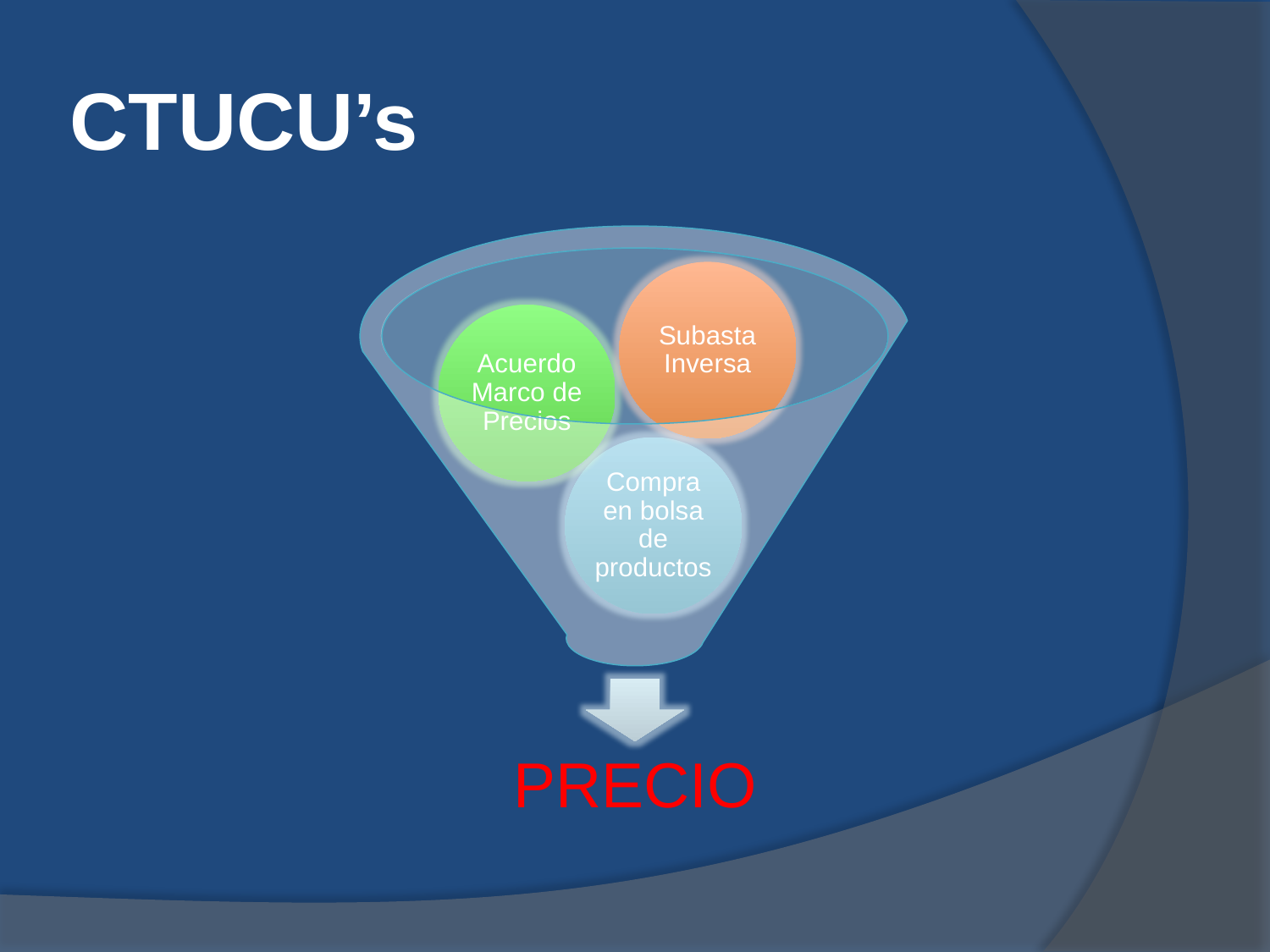

# CTUCU’s
PRECIO
Compra en bolsa de productos
Acuerdo Marco de Precios
Subasta Inversa